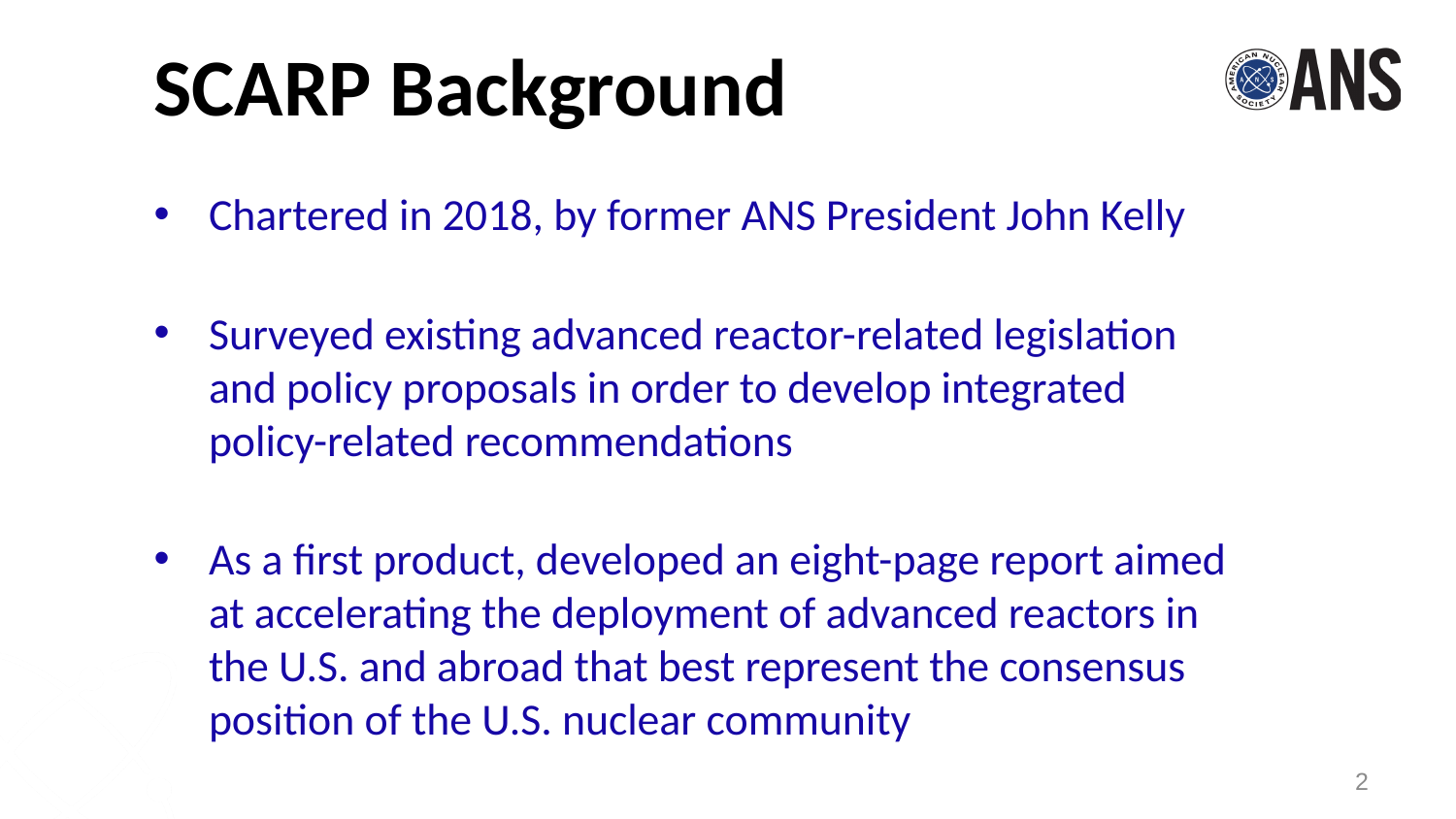

# SCARP Background
Chartered in 2018, by former ANS President John Kelly

Surveyed existing advanced reactor-related legislation and policy proposals in order to develop integrated policy-related recommendations

As a first product, developed an eight-page report aimed at accelerating the deployment of advanced reactors in the U.S. and abroad that best represent the consensus position of the U.S. nuclear community
2